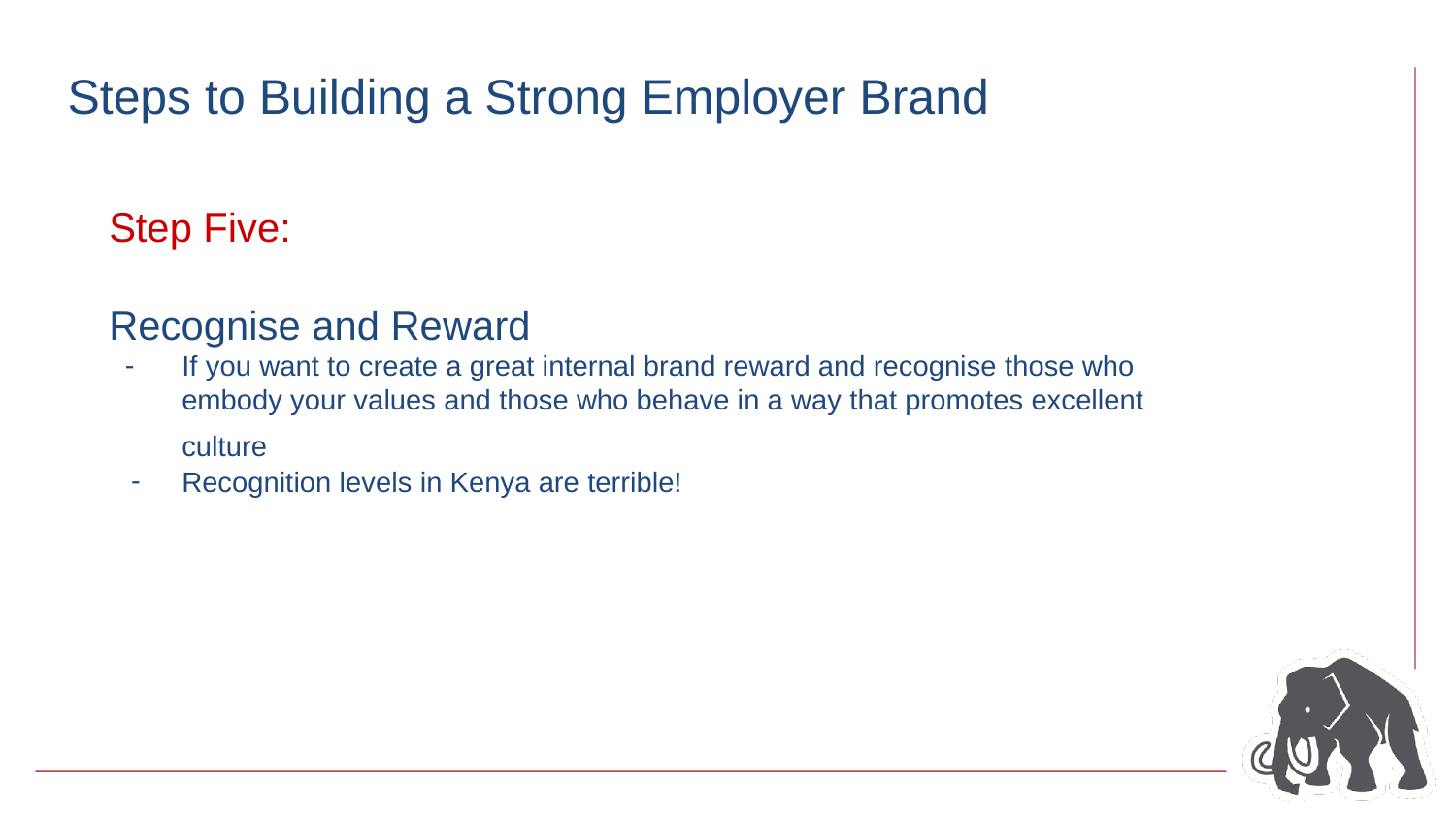

Steps to Building a Strong Employer Brand
Step Five:

Recognise and Reward
If you want to create a great internal brand reward and recognise those who embody your values and those who behave in a way that promotes excellent culture
Recognition levels in Kenya are terrible!